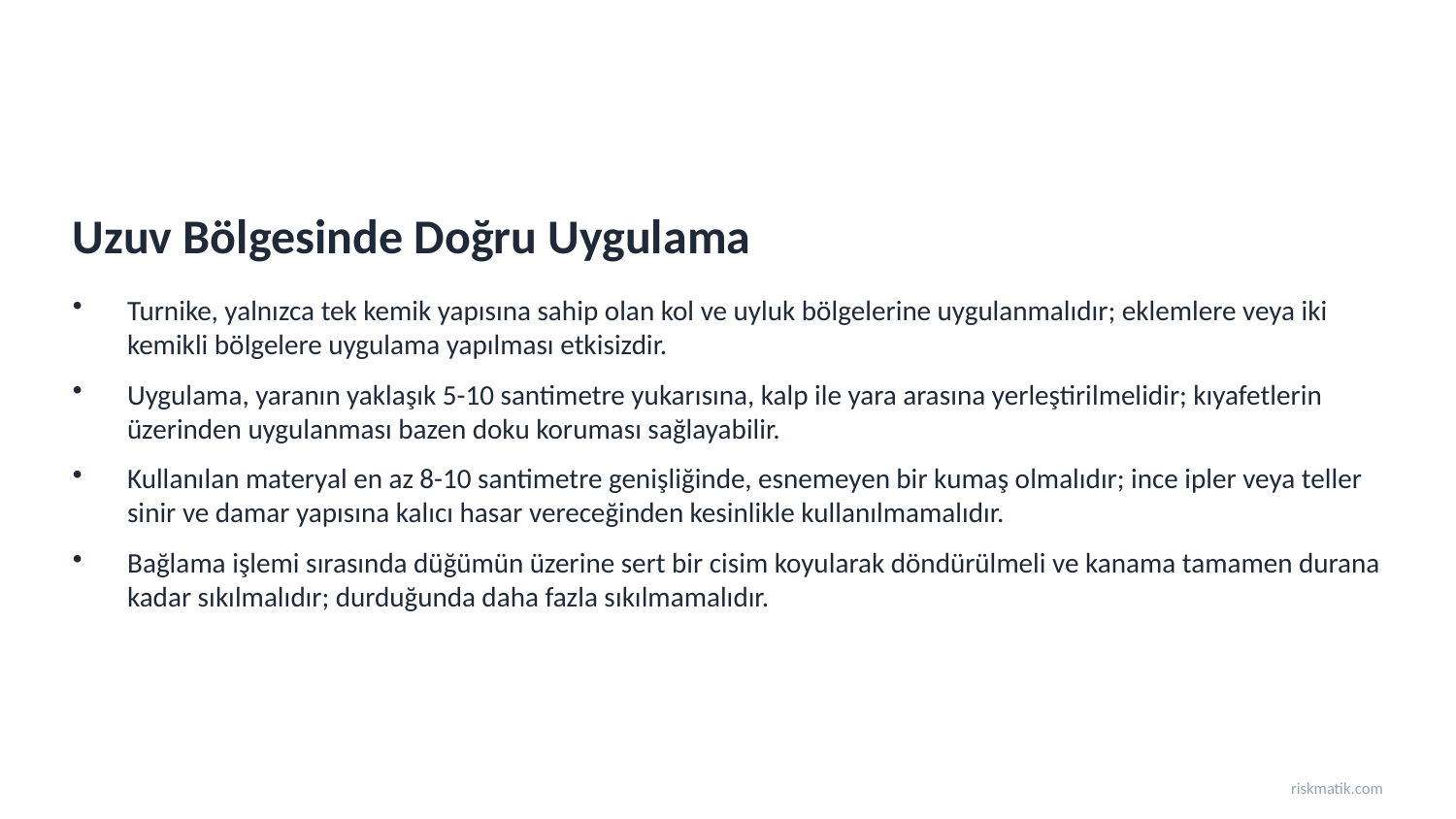

Uzuv Bölgesinde Doğru Uygulama
Turnike, yalnızca tek kemik yapısına sahip olan kol ve uyluk bölgelerine uygulanmalıdır; eklemlere veya iki kemikli bölgelere uygulama yapılması etkisizdir.
Uygulama, yaranın yaklaşık 5-10 santimetre yukarısına, kalp ile yara arasına yerleştirilmelidir; kıyafetlerin üzerinden uygulanması bazen doku koruması sağlayabilir.
Kullanılan materyal en az 8-10 santimetre genişliğinde, esnemeyen bir kumaş olmalıdır; ince ipler veya teller sinir ve damar yapısına kalıcı hasar vereceğinden kesinlikle kullanılmamalıdır.
Bağlama işlemi sırasında düğümün üzerine sert bir cisim koyularak döndürülmeli ve kanama tamamen durana kadar sıkılmalıdır; durduğunda daha fazla sıkılmamalıdır.
riskmatik.com